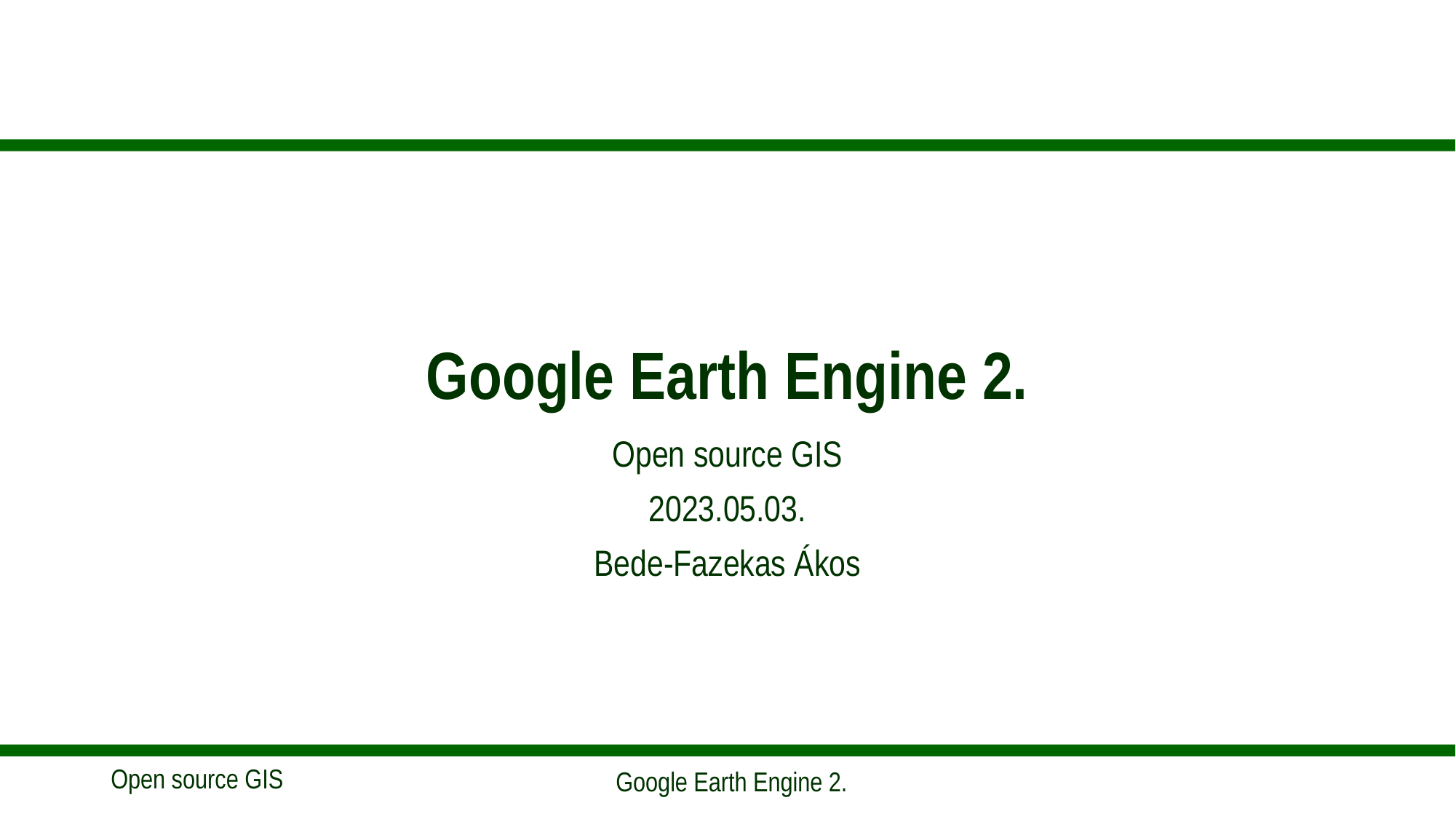

# Google Earth Engine 2.
Open source GIS
2023.05.03.
Bede-Fazekas Ákos